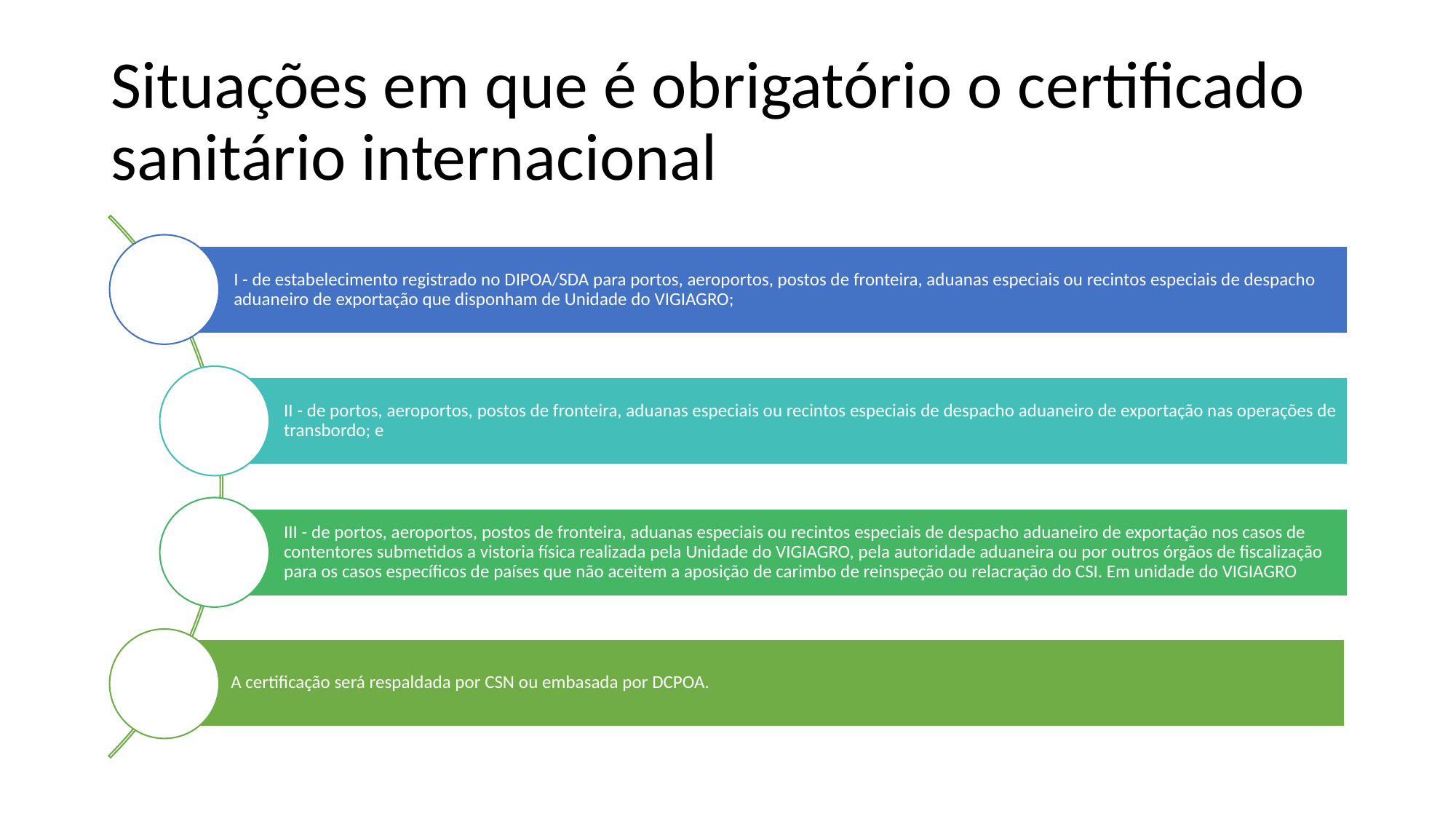

# Situações em que é obrigatório o certificado sanitário internacional
I - de estabelecimento registrado no DIPOA/SDA para portos, aeroportos, postos de fronteira, aduanas especiais ou recintos especiais de despacho aduaneiro de exportação que disponham de Unidade do VIGIAGRO;
II - de portos, aeroportos, postos de fronteira, aduanas especiais ou recintos especiais de despacho aduaneiro de exportação nas operações de transbordo; e
III - de portos, aeroportos, postos de fronteira, aduanas especiais ou recintos especiais de despacho aduaneiro de exportação nos casos de contentores submetidos a vistoria física realizada pela Unidade do VIGIAGRO, pela autoridade aduaneira ou por outros órgãos de fiscalização para os casos específicos de países que não aceitem a aposição de carimbo de reinspeção ou relacração do CSI. Em unidade do VIGIAGRO
A certificação será respaldada por CSN ou embasada por DCPOA.